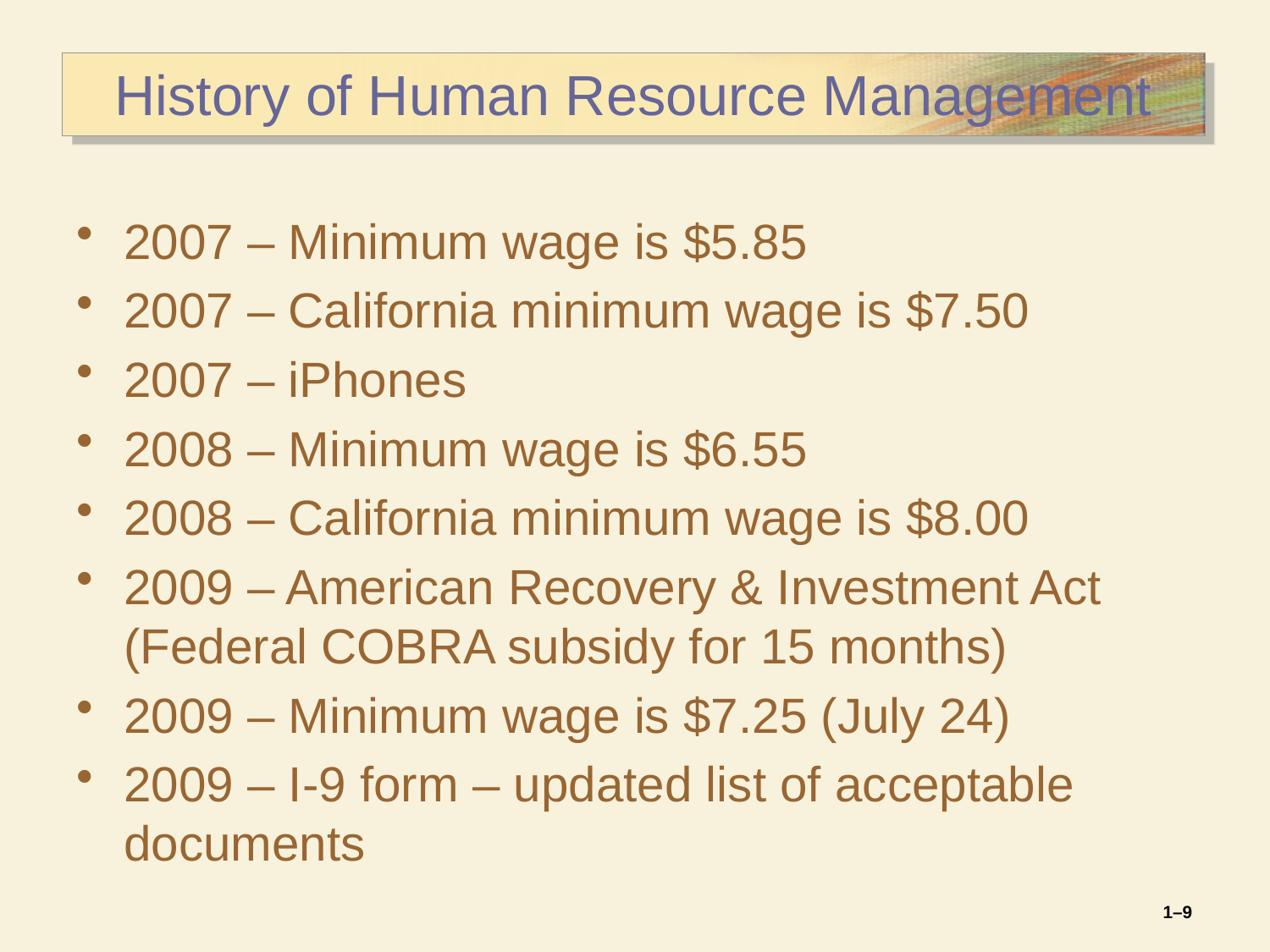

# History of Human Resource Management
2007 – Minimum wage is $5.85
2007 – California minimum wage is $7.50
2007 – iPhones
2008 – Minimum wage is $6.55
2008 – California minimum wage is $8.00
2009 – American Recovery & Investment Act (Federal COBRA subsidy for 15 months)
2009 – Minimum wage is $7.25 (July 24)
2009 – I-9 form – updated list of acceptable documents

1–9